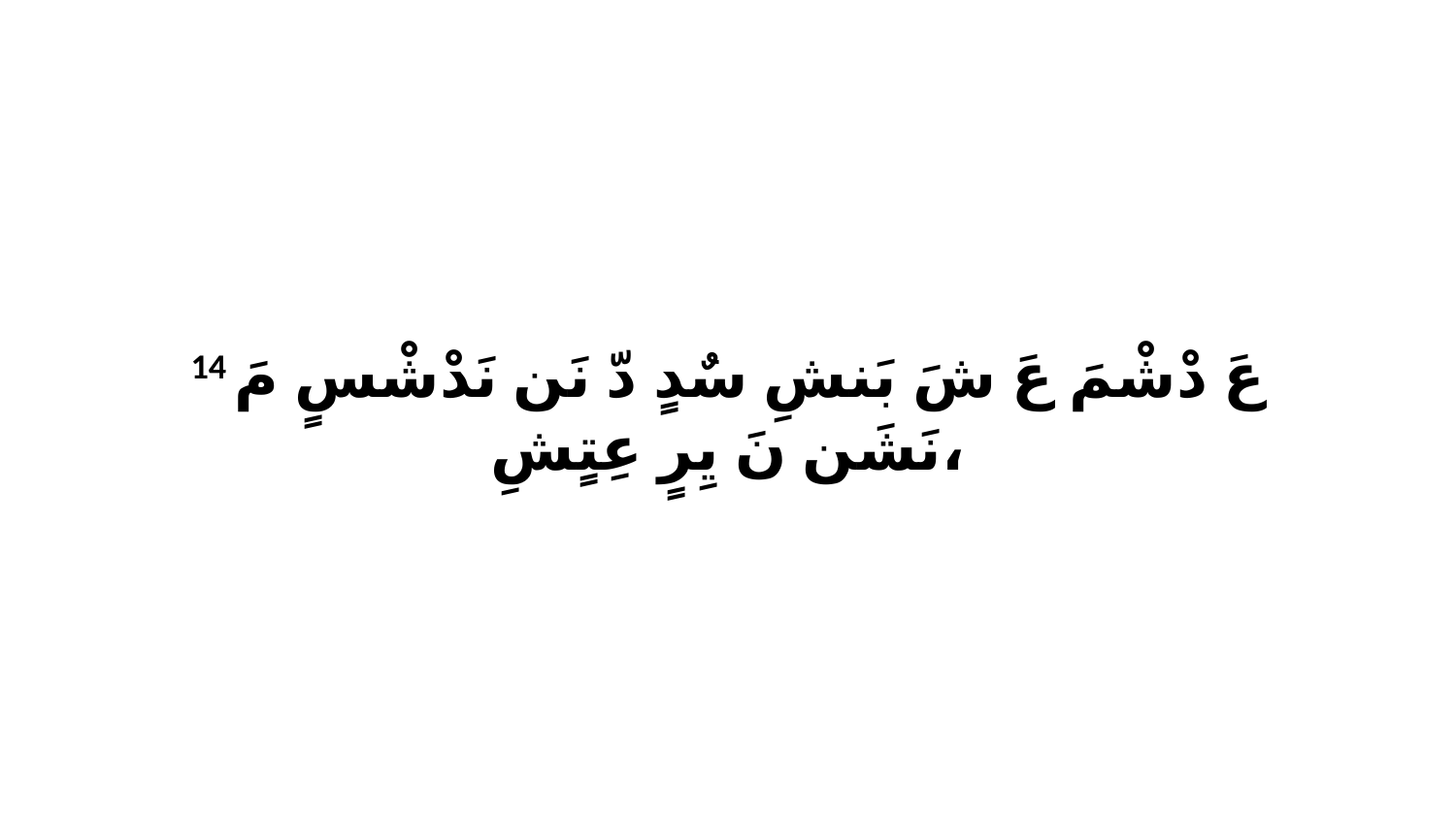

14 عَ دْشْمَ عَ شَ بَنشِ سٌدٍ دّ نَن نَدْشْسٍ مَ نَشَن نَ يِرٍ عِتٍشِ،